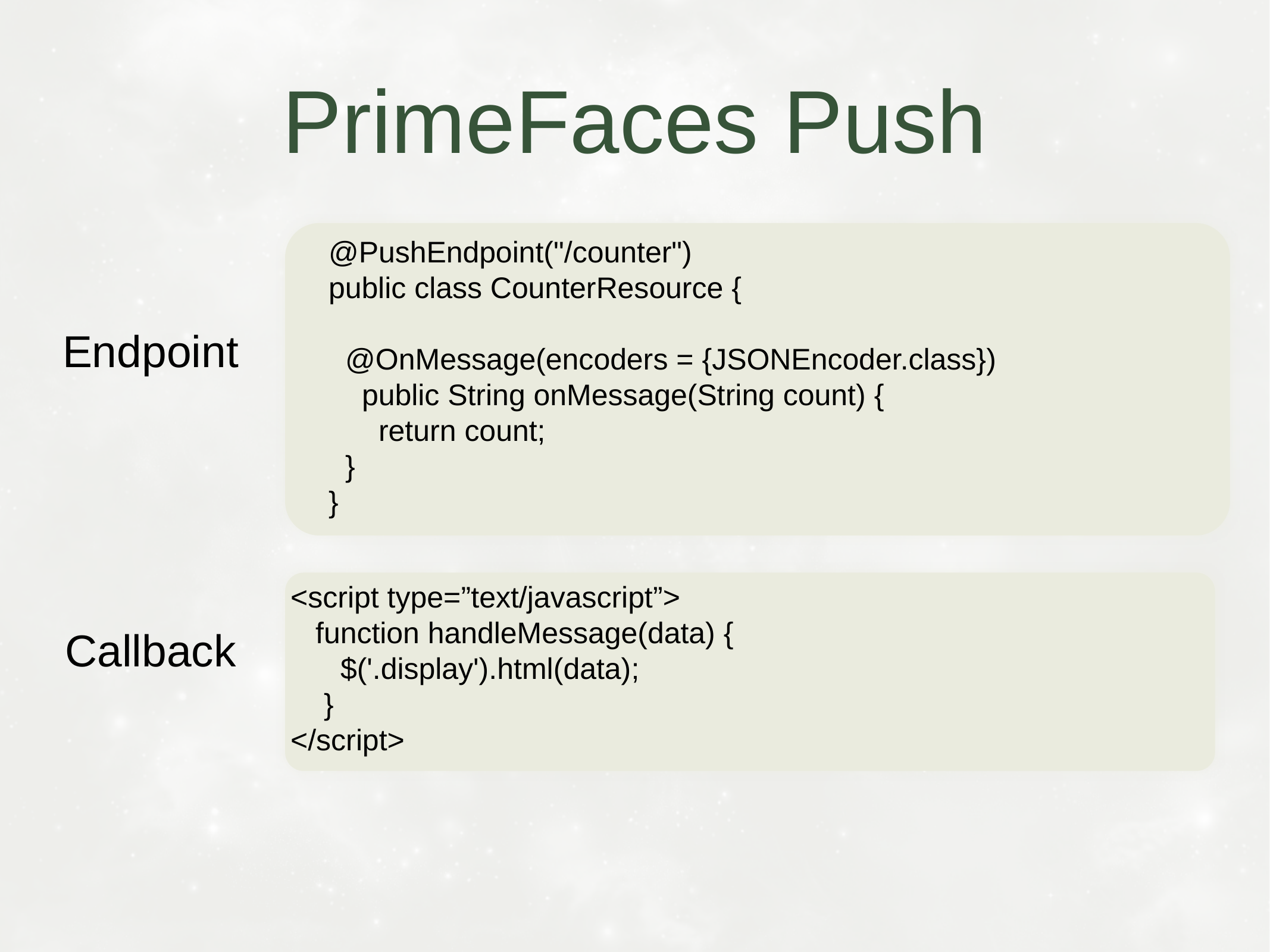

# PrimeFaces Push
@PushEndpoint("/counter")
public class CounterResource {

  @OnMessage(encoders = {JSONEncoder.class})
    public String onMessage(String count) {
      return count;
  }
}
Endpoint
<script type=”text/javascript”>
   function handleMessage(data) {
      $('.display').html(data);
    }
</script>
Callback